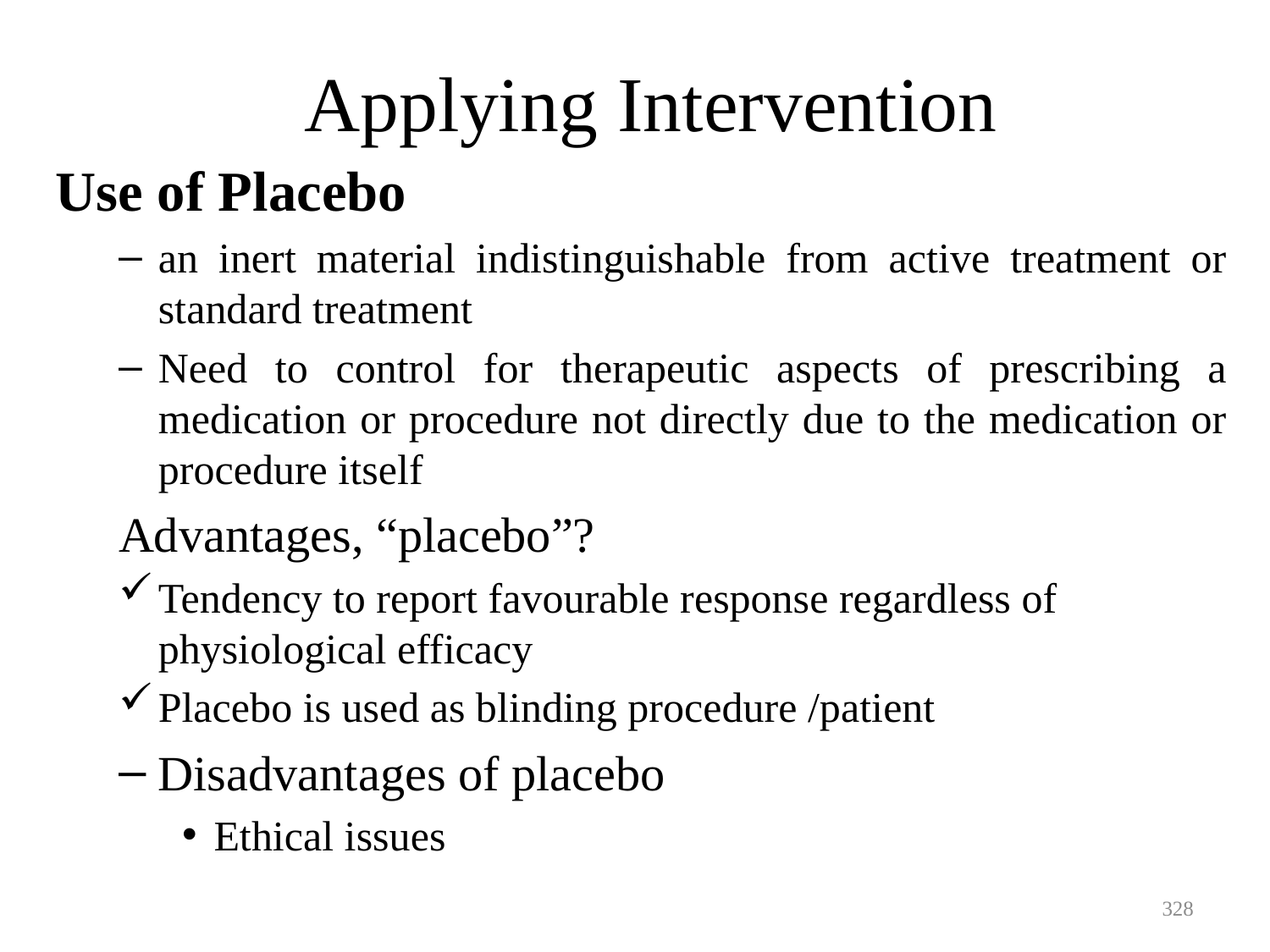

# Applying Intervention
Use of Placebo
an inert material indistinguishable from active treatment or standard treatment
Need to control for therapeutic aspects of prescribing a medication or procedure not directly due to the medication or procedure itself
Advantages, “placebo”?
Tendency to report favourable response regardless of physiological efficacy
Placebo is used as blinding procedure /patient
Disadvantages of placebo
Ethical issues
328